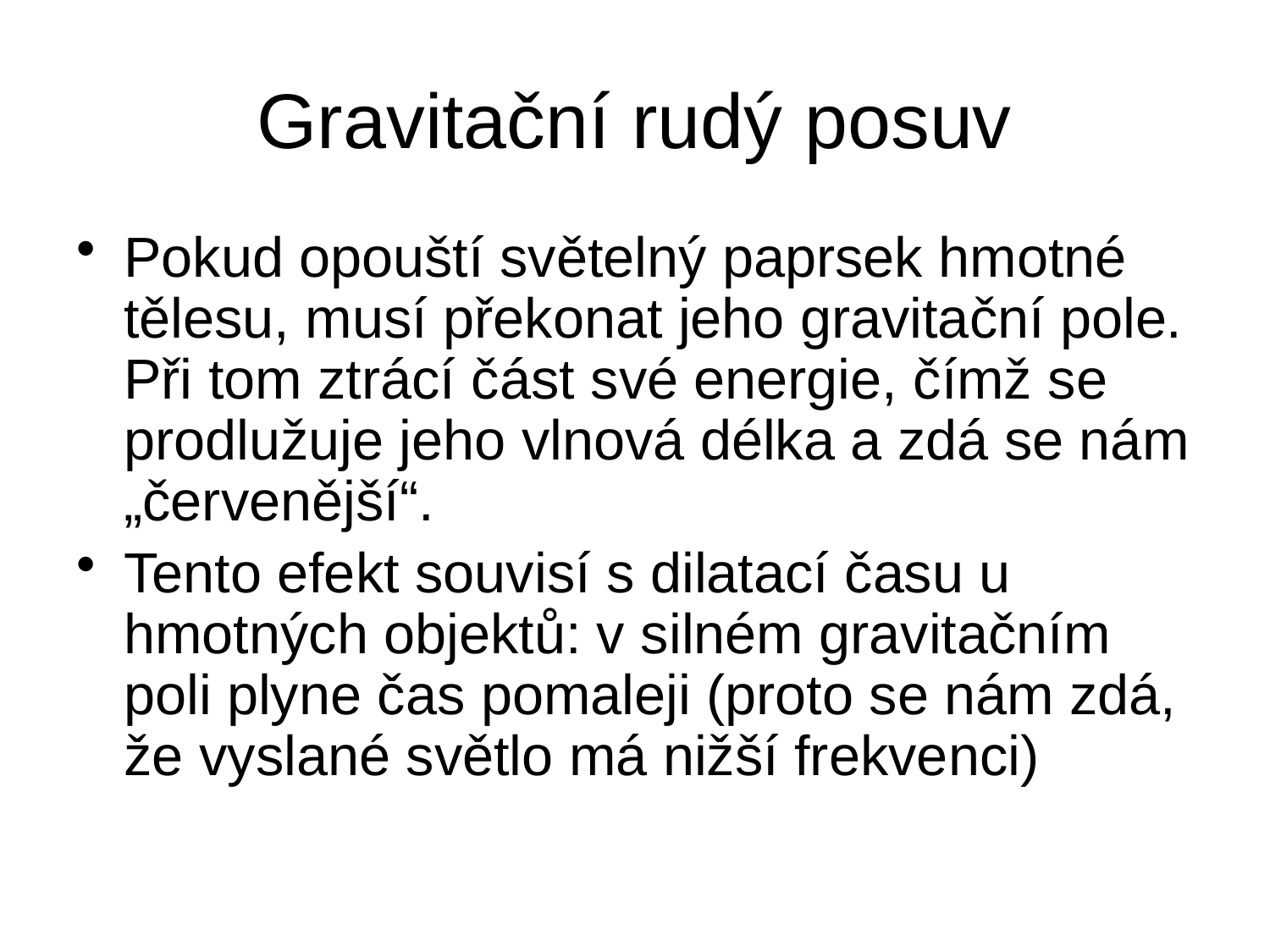

# Gravitační rudý posuv
Pokud opouští světelný paprsek hmotné tělesu, musí překonat jeho gravitační pole. Při tom ztrácí část své energie, čímž se prodlužuje jeho vlnová délka a zdá se nám „červenější“.
Tento efekt souvisí s dilatací času u hmotných objektů: v silném gravitačním poli plyne čas pomaleji (proto se nám zdá, že vyslané světlo má nižší frekvenci)